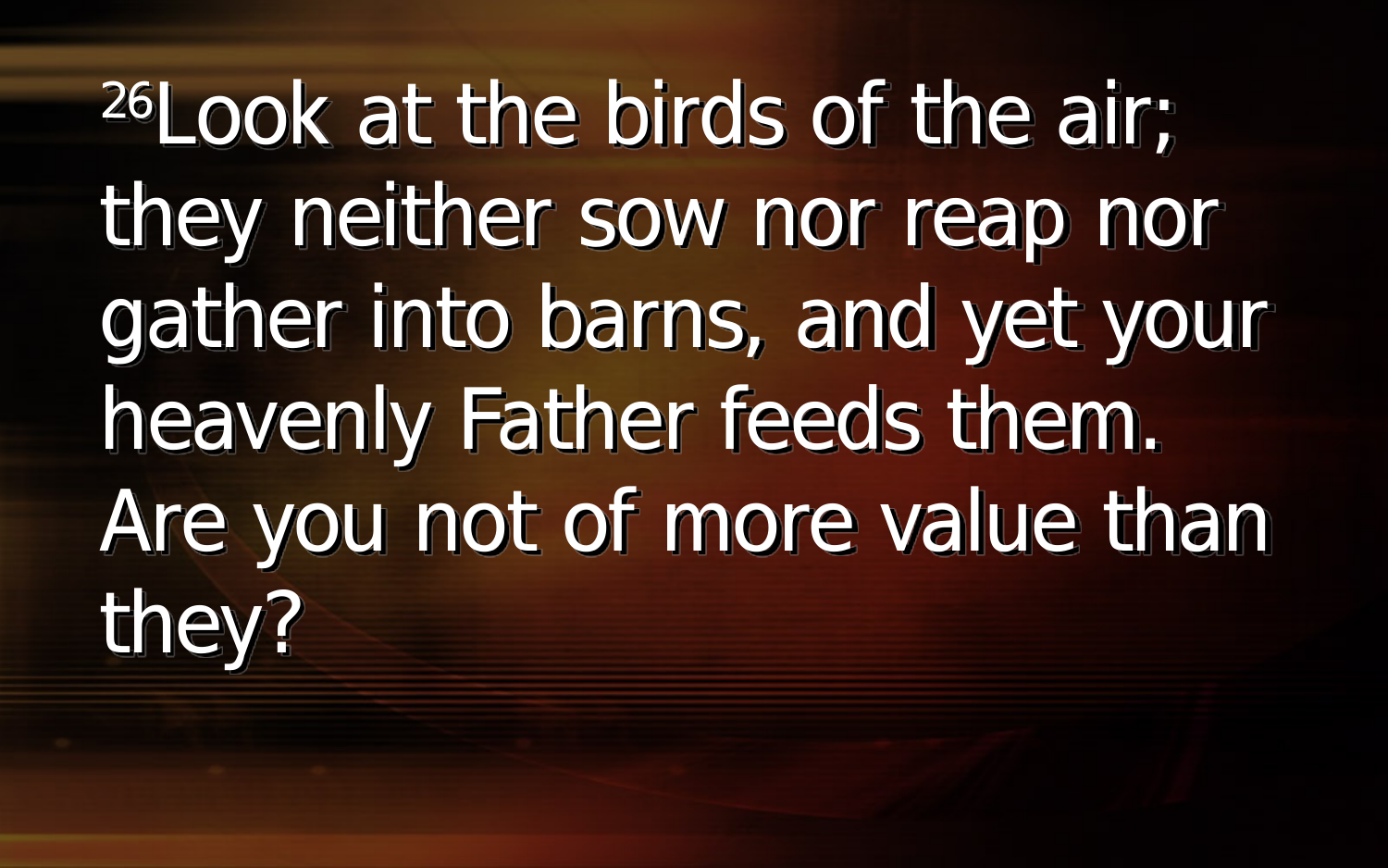

26Look at the birds of the air; they neither sow nor reap nor gather into barns, and yet your heavenly Father feeds them. Are you not of more value than they?